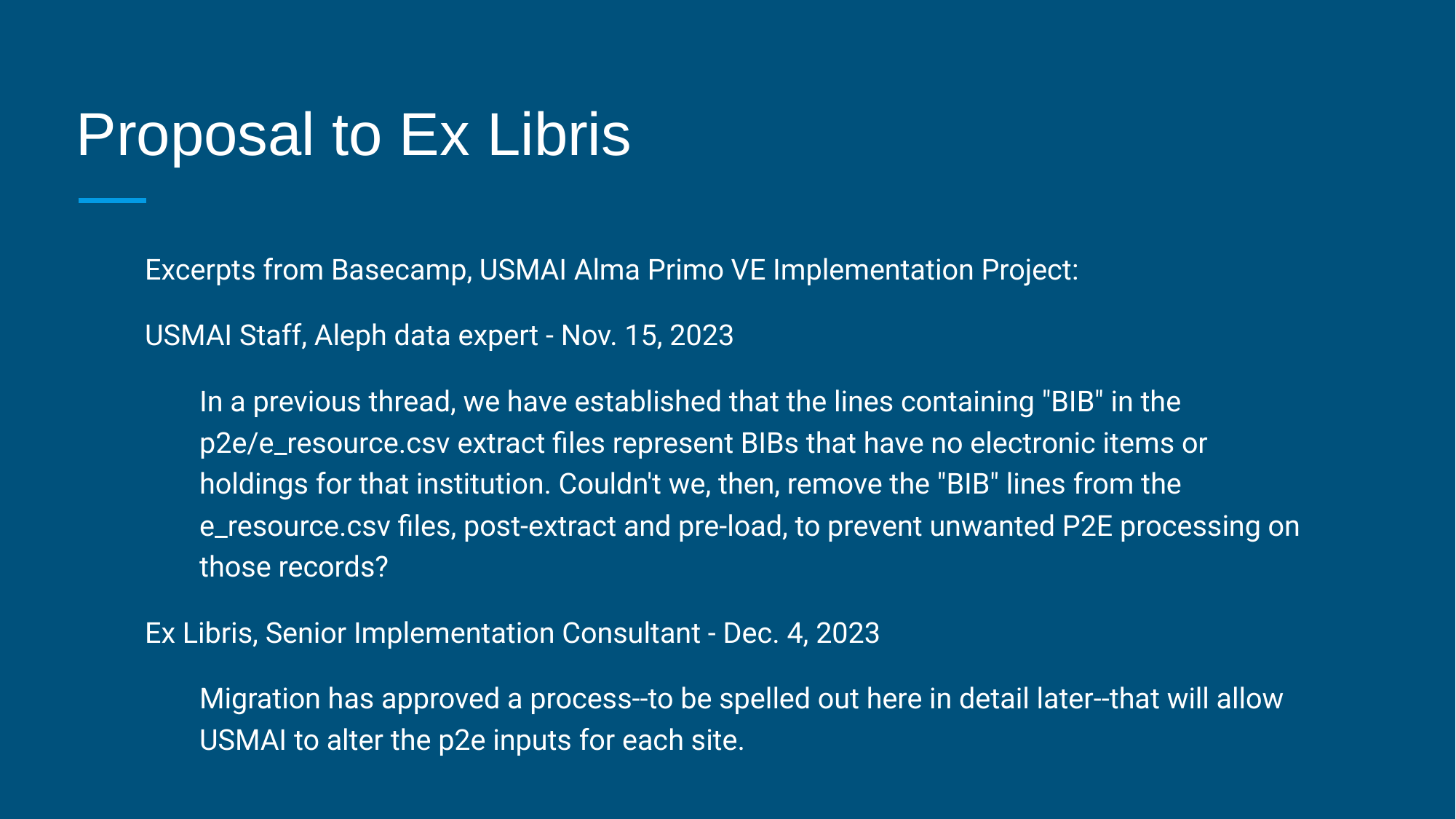

# Proposal to Ex Libris
Excerpts from Basecamp, USMAI Alma Primo VE Implementation Project:
USMAI Staff, Aleph data expert - Nov. 15, 2023
In a previous thread, we have established that the lines containing "BIB" in the p2e/e_resource.csv extract files represent BIBs that have no electronic items or holdings for that institution. Couldn't we, then, remove the "BIB" lines from the e_resource.csv files, post-extract and pre-load, to prevent unwanted P2E processing on those records?
Ex Libris, Senior Implementation Consultant - Dec. 4, 2023
Migration has approved a process--to be spelled out here in detail later--that will allow USMAI to alter the p2e inputs for each site.